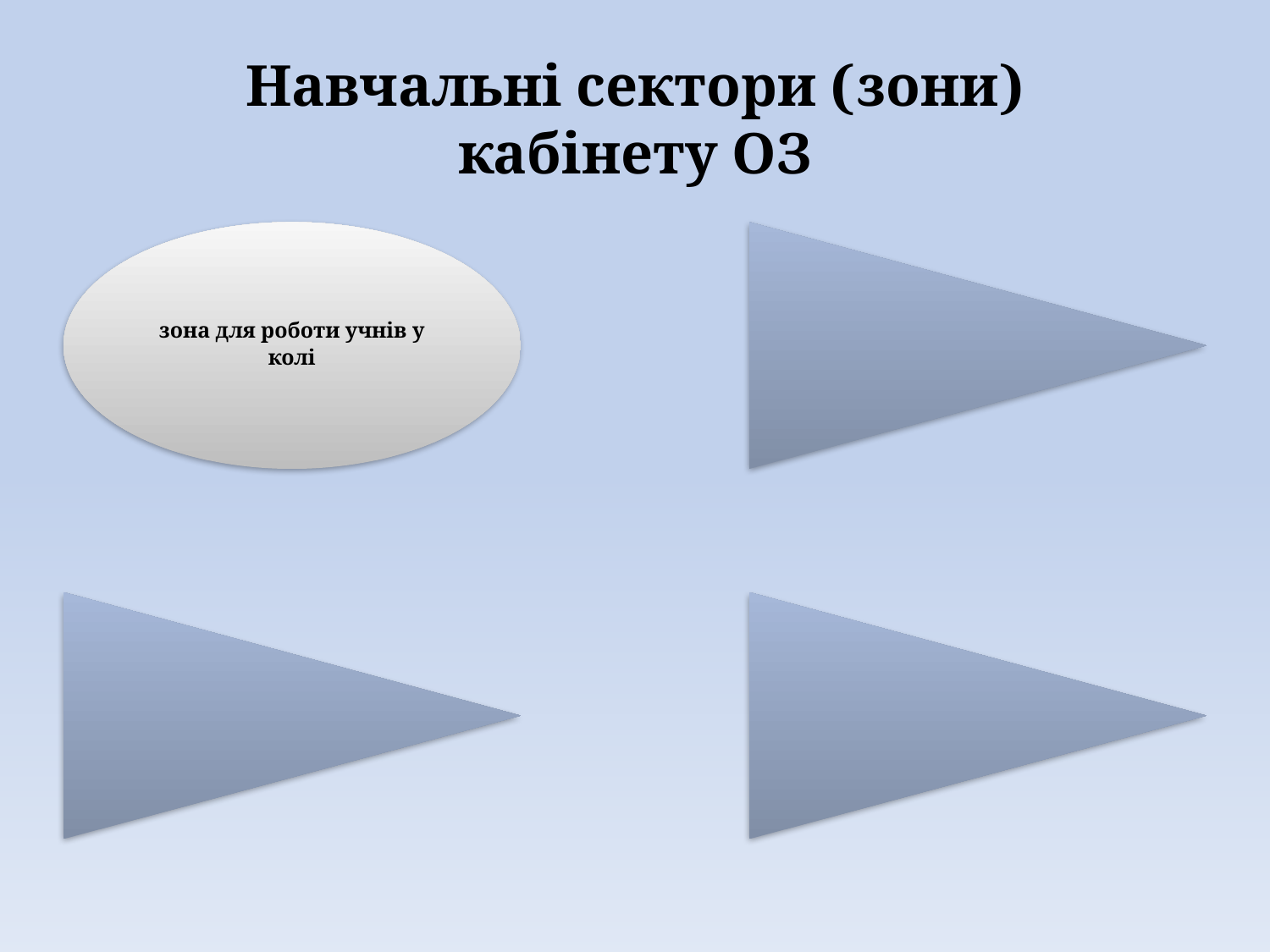

# Навчальні сектори (зони) кабінету ОЗ
зона для роботи учнів у колі